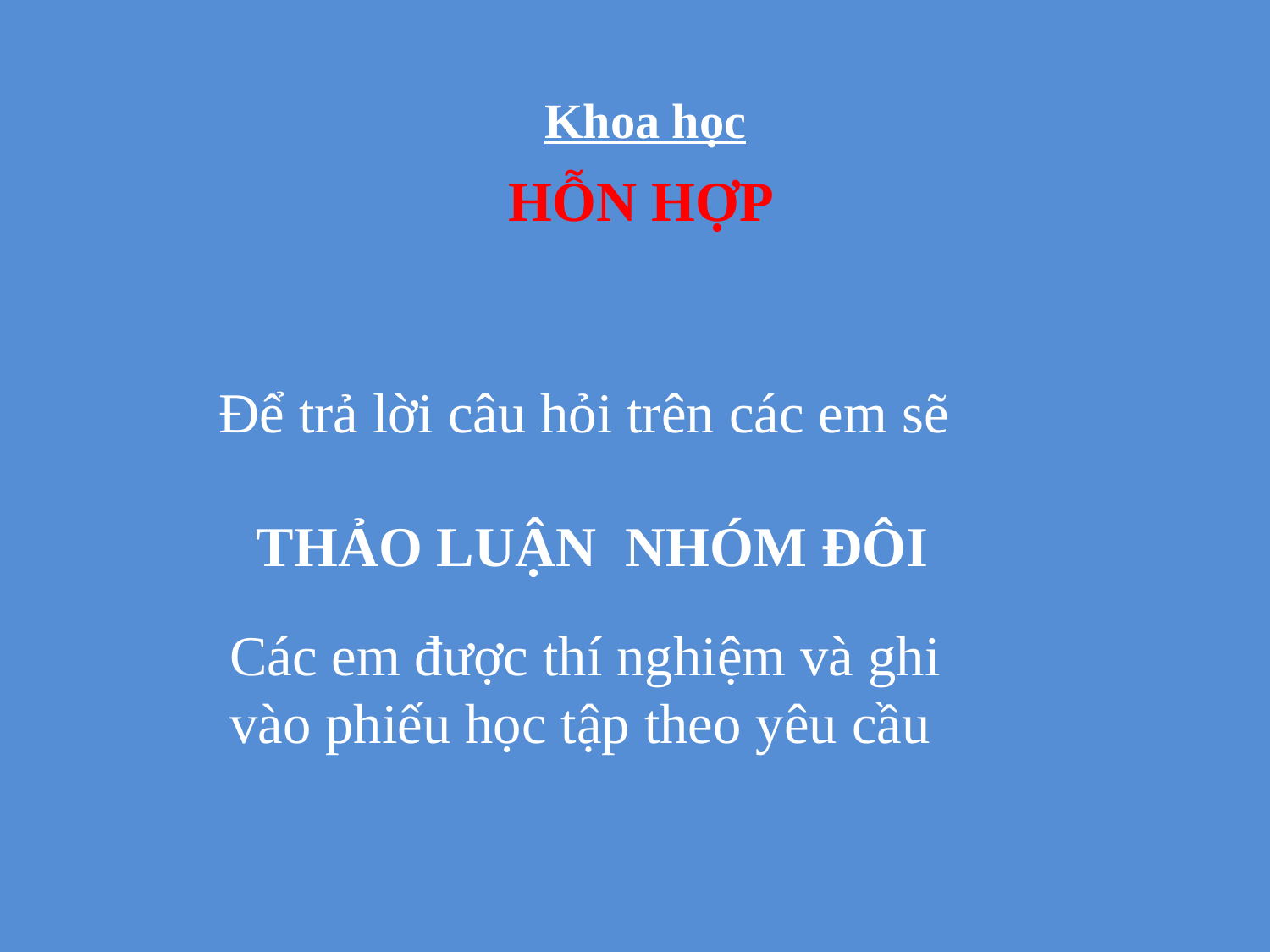

Khoa học
HỖN HỢP
Để trả lời câu hỏi trên các em sẽ
THẢO LUẬN  NHÓM ĐÔI
Các em được thí nghiệm và ghi vào phiếu học tập theo yêu cầu